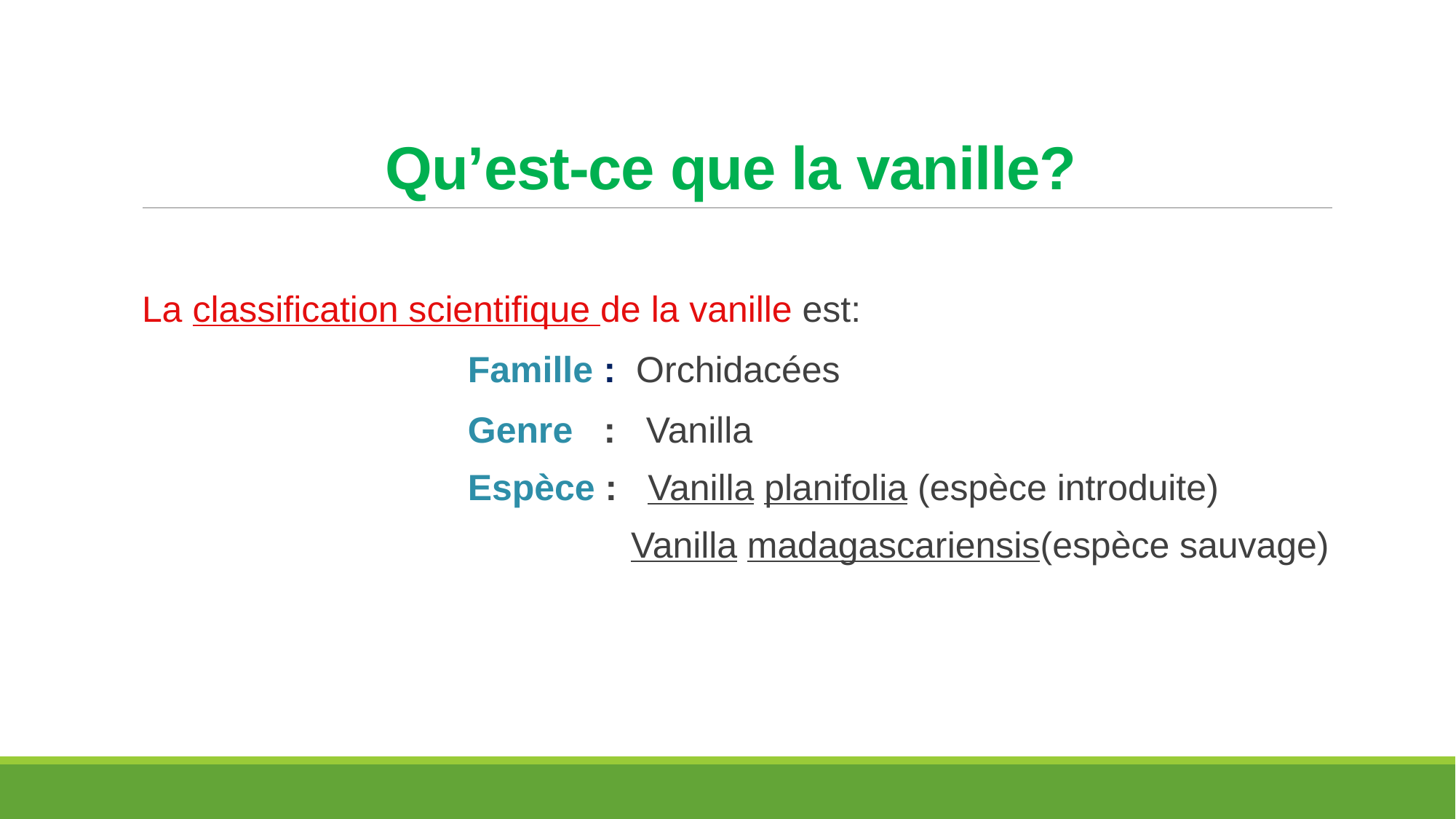

# Qu’est-ce que la vanille?

La classification scientifique de la vanille est:
                                Famille :  Orchidacées
                                Genre   :   Vanilla
                                Espèce :   Vanilla planifolia (espèce introduite)
                                                Vanilla madagascariensis(espèce sauvage)